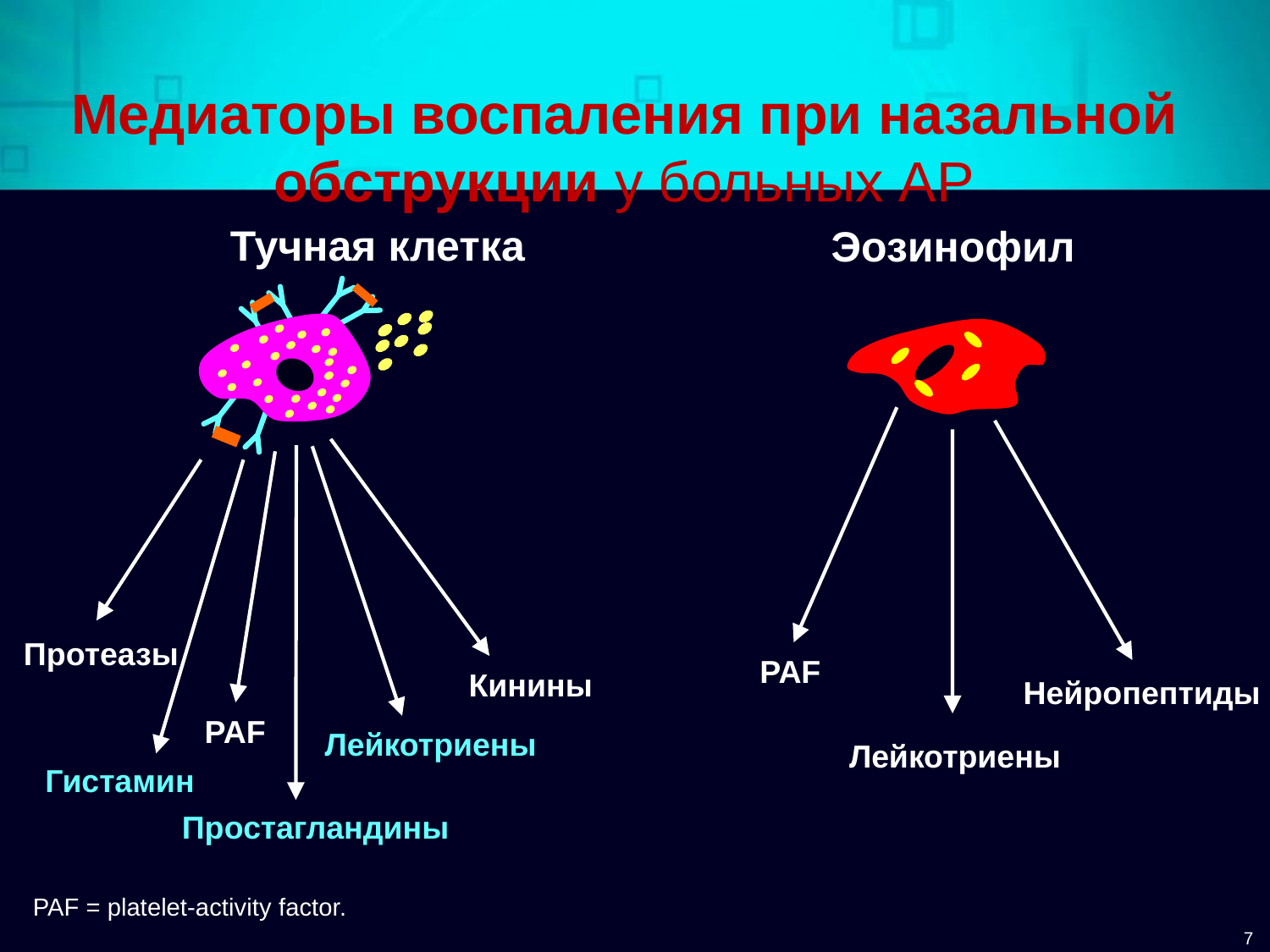

# Медиаторы воспаления при назальной обструкции у больных АР
Тучная клетка
Эозинофил

Протеазы
PAF
Кинины
Нейропептиды
PAF
Лейкотриены
Лейкотриены
Гистамин
Простагландины
PAF = platelet-activity factor.